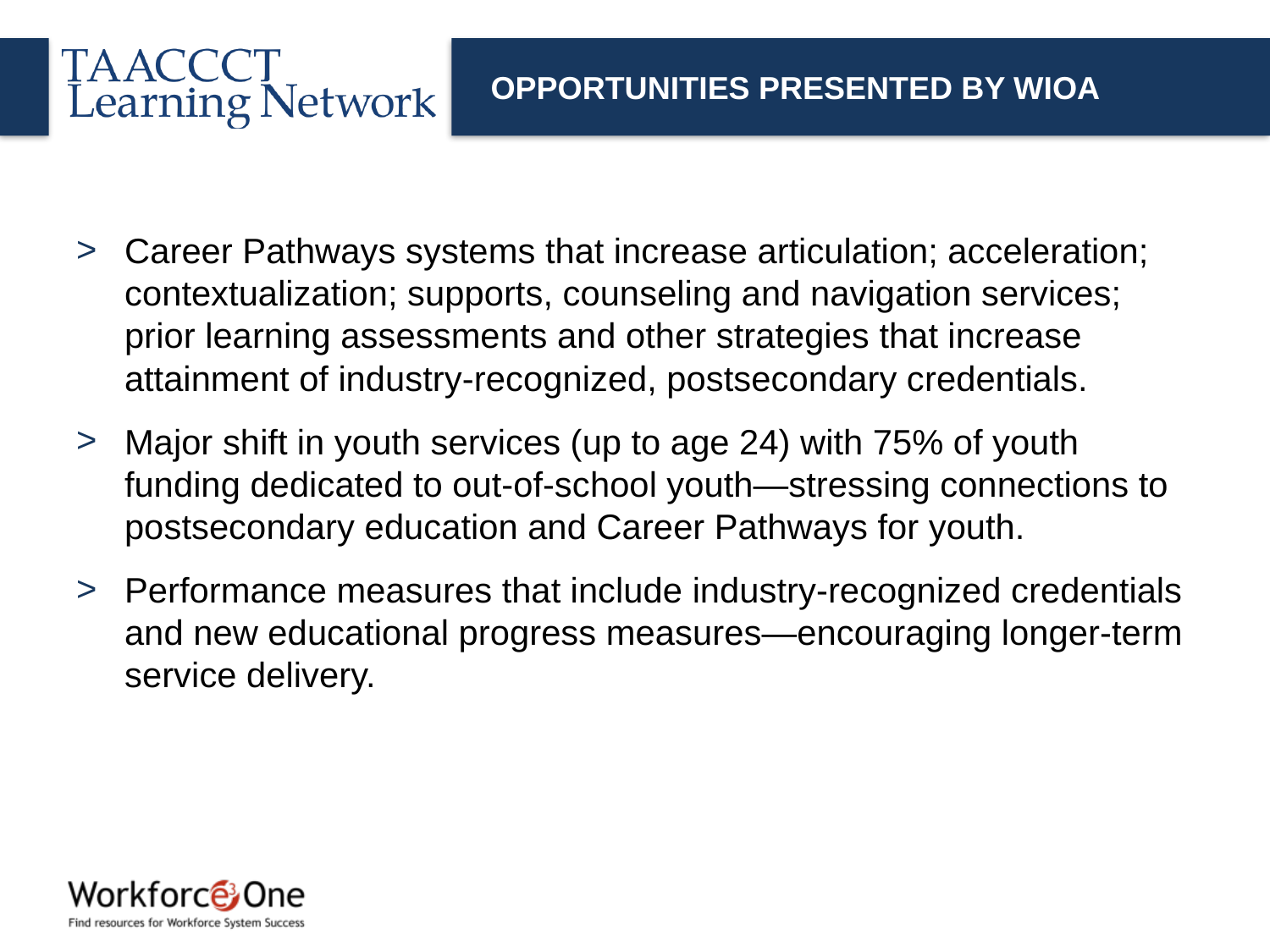

# Opportunities Presented by WIOA
Career Pathways systems that increase articulation; acceleration; contextualization; supports, counseling and navigation services; prior learning assessments and other strategies that increase attainment of industry-recognized, postsecondary credentials.
Major shift in youth services (up to age 24) with 75% of youth funding dedicated to out-of-school youth—stressing connections to postsecondary education and Career Pathways for youth.
Performance measures that include industry-recognized credentials and new educational progress measures—encouraging longer-term service delivery.